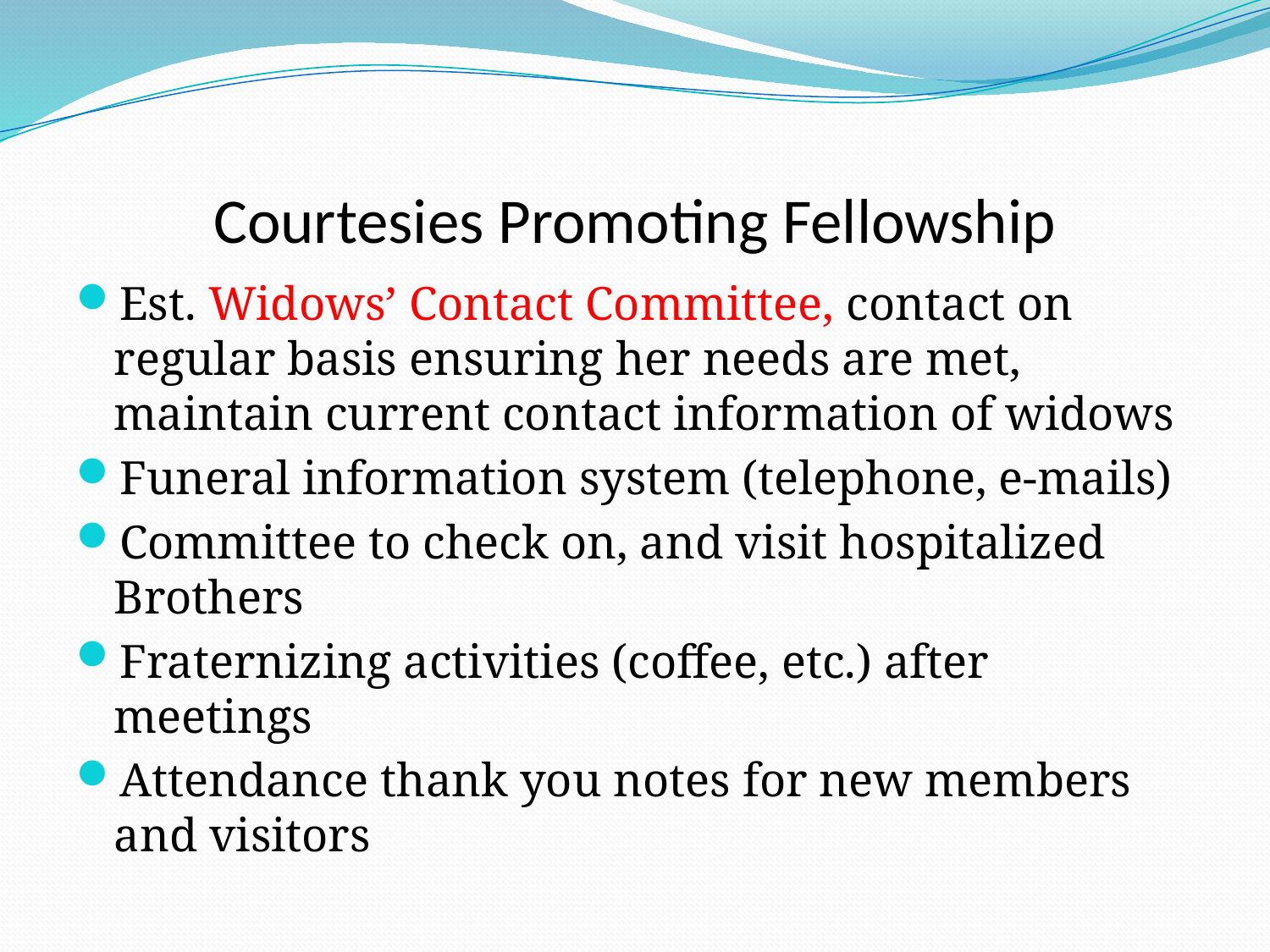

# Courtesies Promoting Fellowship
Est. Widows’ Contact Committee, contact on regular basis ensuring her needs are met, maintain current contact information of widows
Funeral information system (telephone, e-mails)
Committee to check on, and visit hospitalized Brothers
Fraternizing activities (coffee, etc.) after meetings
Attendance thank you notes for new members and visitors